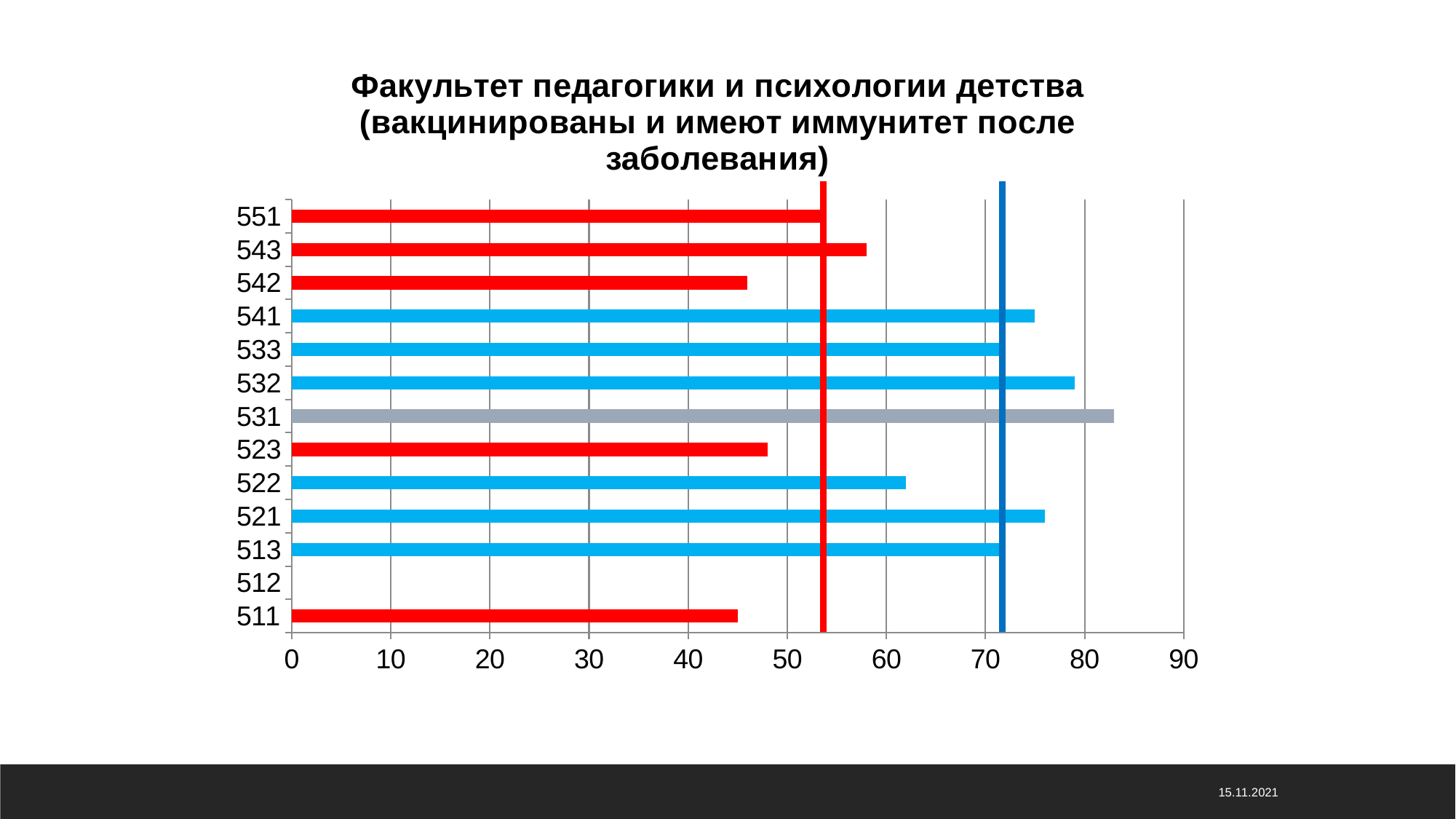

### Chart:

| Category | Факультет педагогики и психологии детства (вакцинированы и имеют иммунитет после заболевания) |
|---|---|
| 511 | 45.0 |
| 512 | 0.0 |
| 513 | 72.0 |
| 521 | 76.0 |
| 522 | 62.0 |
| 523 | 48.0 |
| 531 | 83.0 |
| 532 | 79.0 |
| 533 | 72.0 |
| 541 | 75.0 |
| 542 | 46.0 |
| 543 | 58.0 |
| 551 | 54.0 |
15.11.2021